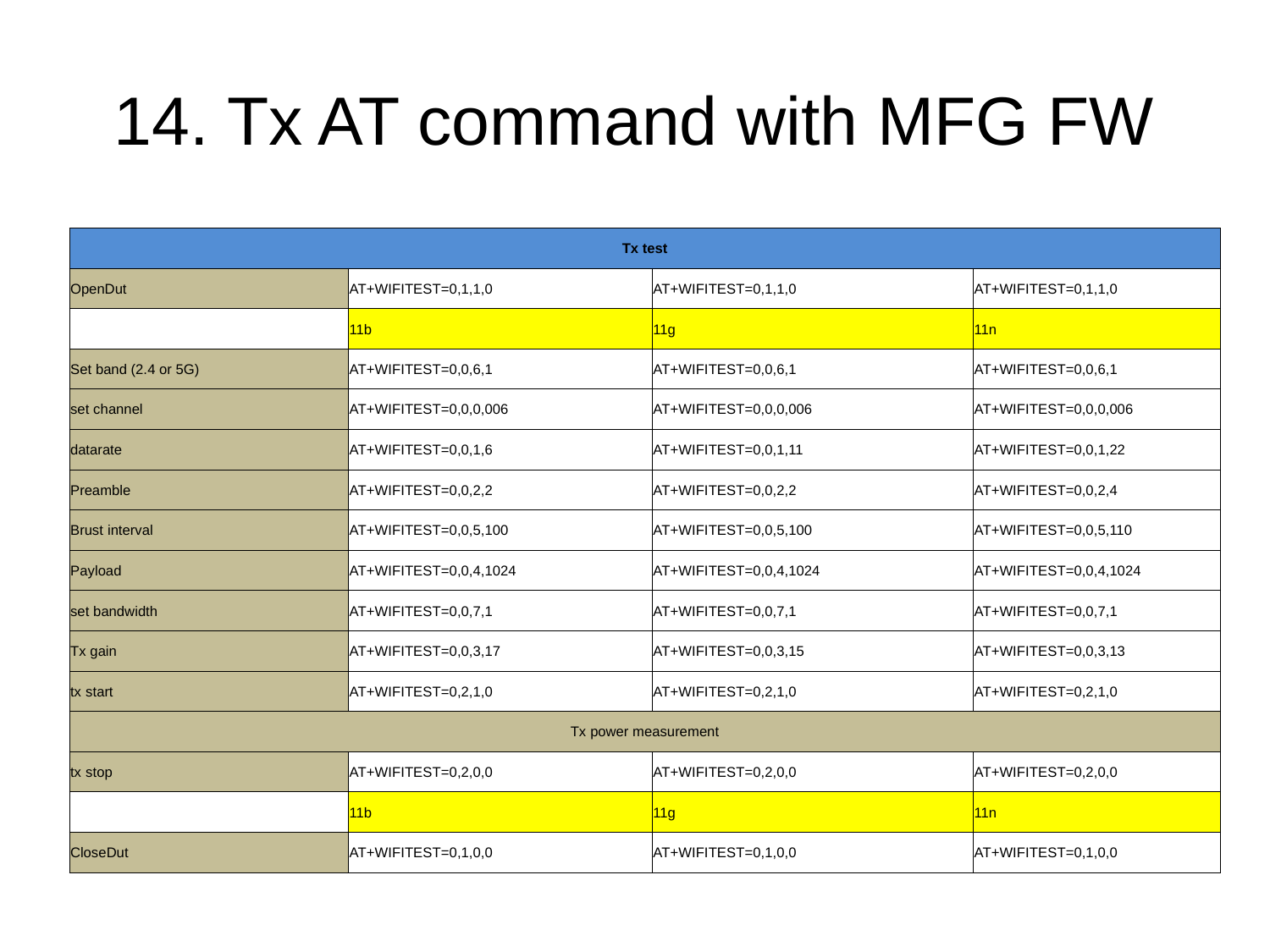

# 14. Tx AT command with MFG FW
| Tx test |  |  |  |
| --- | --- | --- | --- |
| OpenDut | AT+WIFITEST=0,1,1,0 | AT+WIFITEST=0,1,1,0 | AT+WIFITEST=0,1,1,0 |
|  | 11b | 11g | 11n |
| Set band (2.4 or 5G) | AT+WIFITEST=0,0,6,1 | AT+WIFITEST=0,0,6,1 | AT+WIFITEST=0,0,6,1 |
| set channel | AT+WIFITEST=0,0,0,006 | AT+WIFITEST=0,0,0,006 | AT+WIFITEST=0,0,0,006 |
| datarate | AT+WIFITEST=0,0,1,6 | AT+WIFITEST=0,0,1,11 | AT+WIFITEST=0,0,1,22 |
| Preamble | AT+WIFITEST=0,0,2,2 | AT+WIFITEST=0,0,2,2 | AT+WIFITEST=0,0,2,4 |
| Brust interval | AT+WIFITEST=0,0,5,100 | AT+WIFITEST=0,0,5,100 | AT+WIFITEST=0,0,5,110 |
| Payload | AT+WIFITEST=0,0,4,1024 | AT+WIFITEST=0,0,4,1024 | AT+WIFITEST=0,0,4,1024 |
| set bandwidth | AT+WIFITEST=0,0,7,1 | AT+WIFITEST=0,0,7,1 | AT+WIFITEST=0,0,7,1 |
| Tx gain | AT+WIFITEST=0,0,3,17 | AT+WIFITEST=0,0,3,15 | AT+WIFITEST=0,0,3,13 |
| tx start | AT+WIFITEST=0,2,1,0 | AT+WIFITEST=0,2,1,0 | AT+WIFITEST=0,2,1,0 |
| Tx power measurement |  |  |  |
| tx stop | AT+WIFITEST=0,2,0,0 | AT+WIFITEST=0,2,0,0 | AT+WIFITEST=0,2,0,0 |
|  | 11b | 11g | 11n |
| CloseDut | AT+WIFITEST=0,1,0,0 | AT+WIFITEST=0,1,0,0 | AT+WIFITEST=0,1,0,0 |